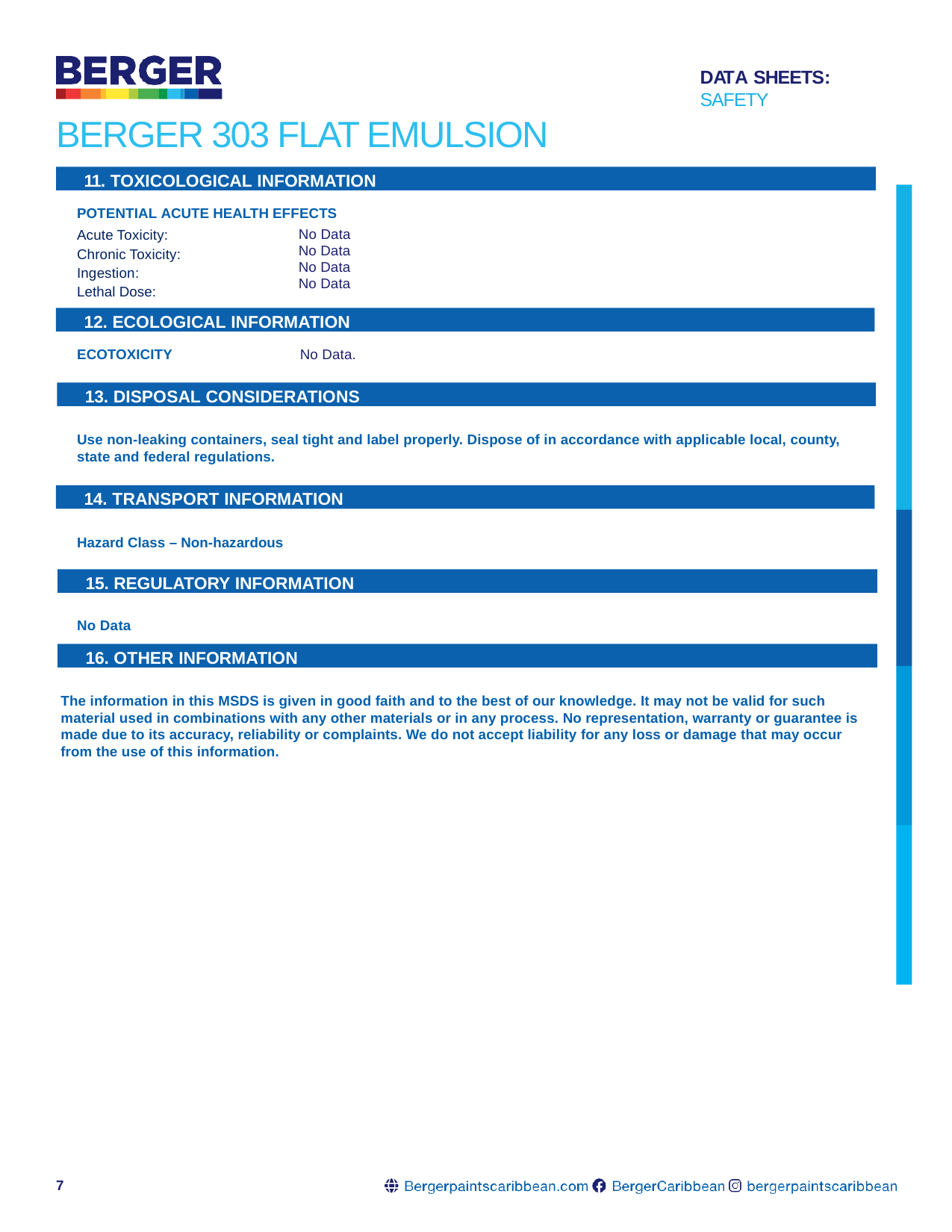

DATA SHEETS: SAFETY
# BERGER 303 FLAT EMULSION
11. TOXICOLOGICAL INFORMATION

POTENTIAL ACUTE HEALTH EFFECTS
Acute Toxicity:
Chronic Toxicity:
Ingestion:
Lethal Dose:
No Data
No Data
No Data
No Data
12. ECOLOGICAL INFORMATION
ECOTOXICITY	No Data.
13. DISPOSAL CONSIDERATIONS
Use non-leaking containers, seal tight and label properly. Dispose of in accordance with applicable local, county, state and federal regulations.
14. TRANSPORT INFORMATION
Hazard Class – Non-hazardous
15. REGULATORY INFORMATION
No Data
16. OTHER INFORMATION
The information in this MSDS is given in good faith and to the best of our knowledge. It may not be valid for such material used in combinations with any other materials or in any process. No representation, warranty or guarantee is made due to its accuracy, reliability or complaints. We do not accept liability for any loss or damage that may occur from the use of this information.
7